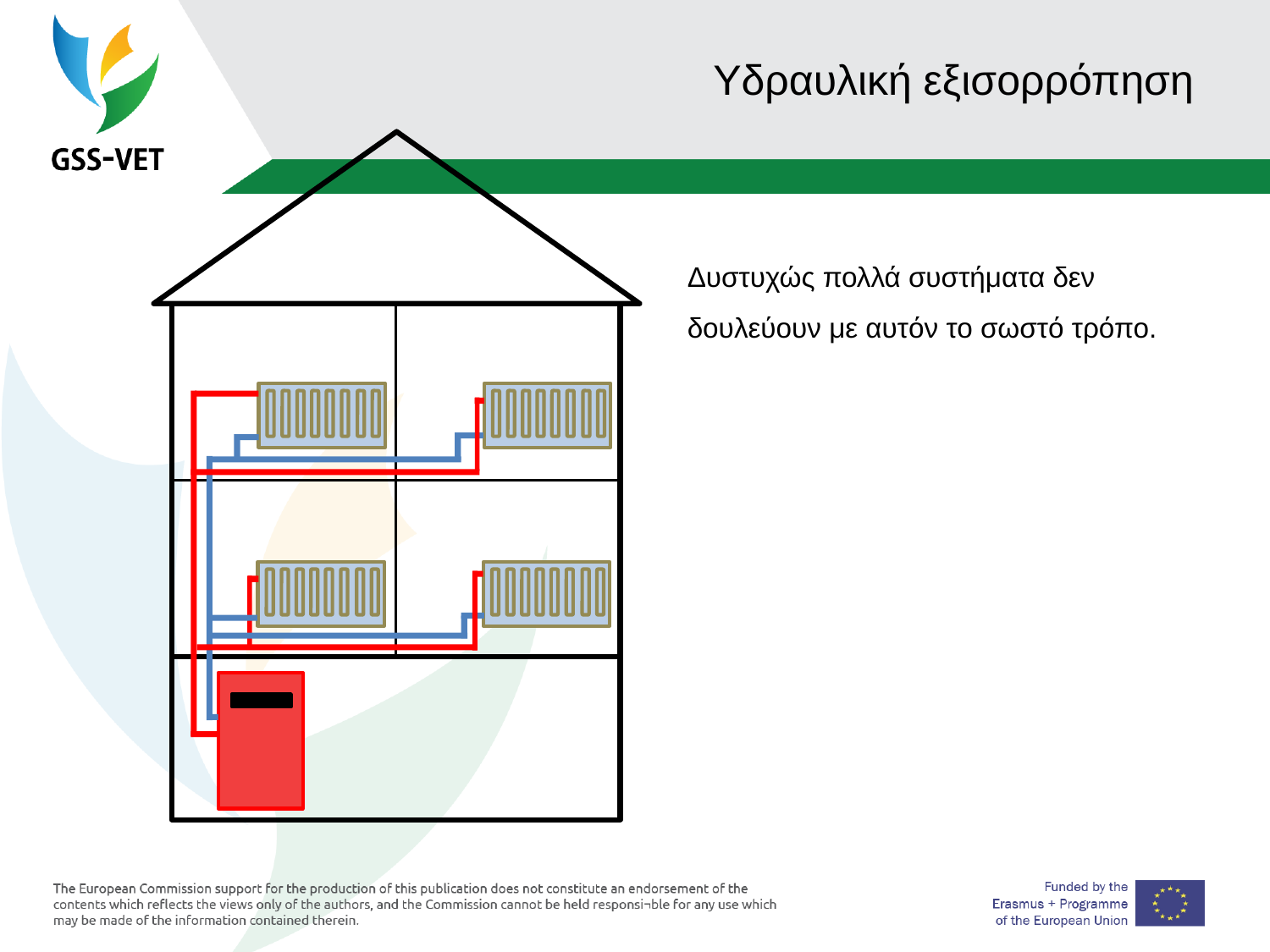

# Υδραυλική εξισορρόπηση

Δυστυχώς πολλά συστήματα δεν δουλεύουν με αυτόν το σωστό τρόπο.